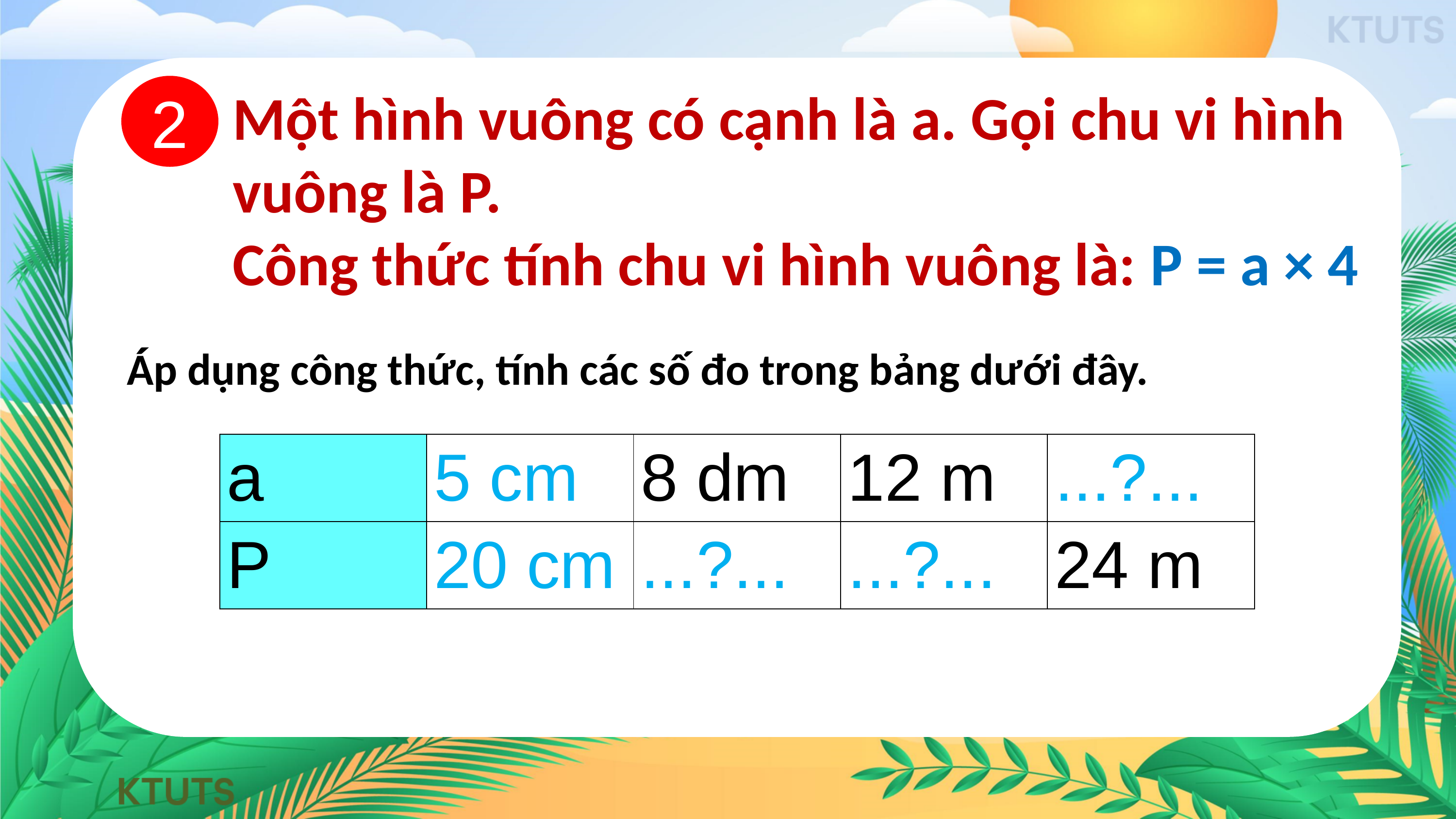

Một hình vuông có cạnh là a. Gọi chu vi hình vuông là P.
Công thức tính chu vi hình vuông là: P = a × 4
2
Áp dụng công thức, tính các số đo trong bảng dưới đây.
| a | 5 cm | 8 dm | 12 m | ...?... |
| --- | --- | --- | --- | --- |
| P | 20 cm | ...?... | ...?... | 24 m |